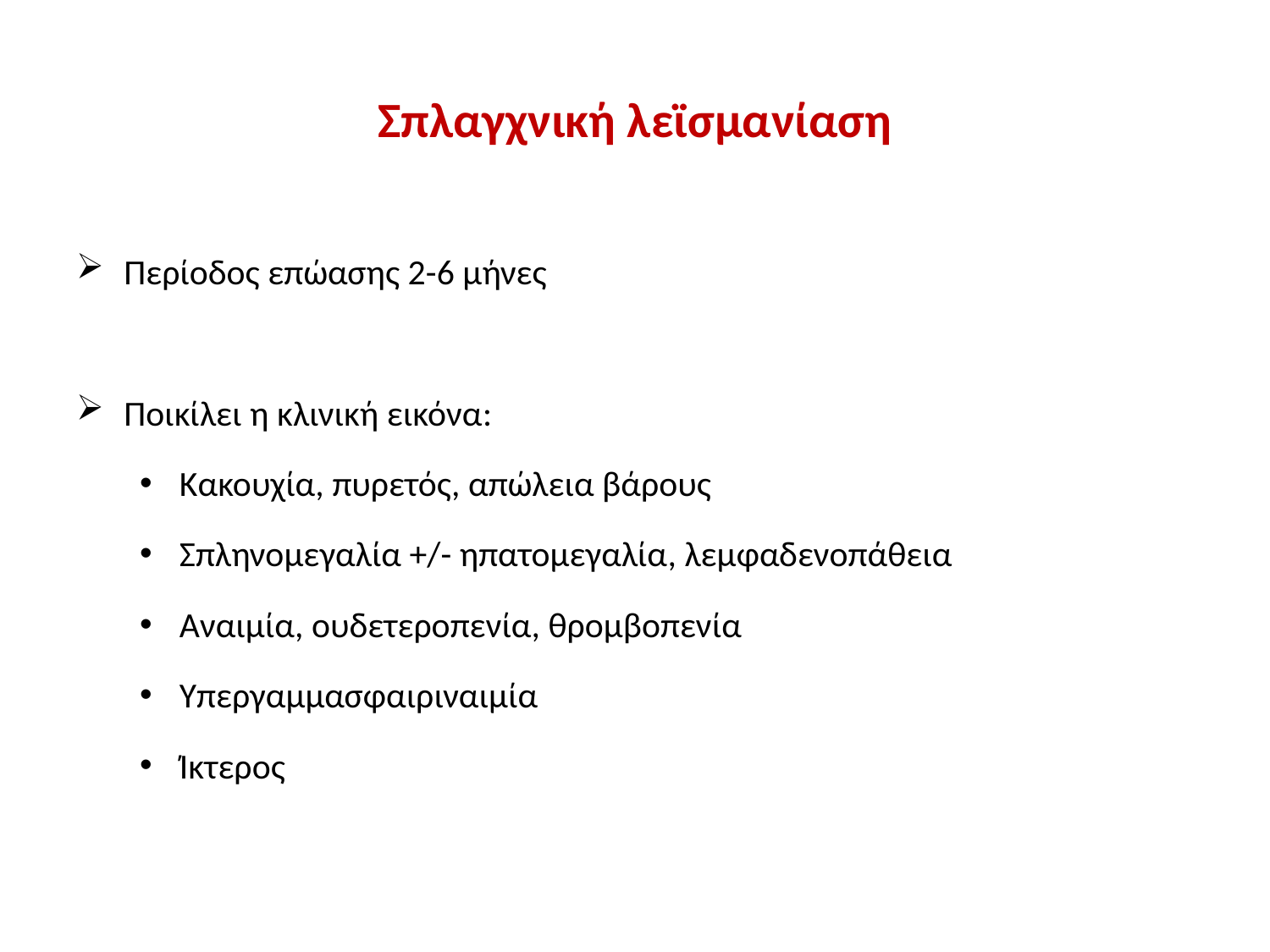

# Σπλαγχνική λεϊσμανίαση
Περίοδος επώασης 2-6 μήνες

Ποικίλει η κλινική εικόνα:
Κακουχία, πυρετός, απώλεια βάρους
Σπληνομεγαλία +/- ηπατομεγαλία, λεμφαδενοπάθεια
Αναιμία, ουδετεροπενία, θρομβοπενία
Υπεργαμμασφαιριναιμία
Ίκτερος